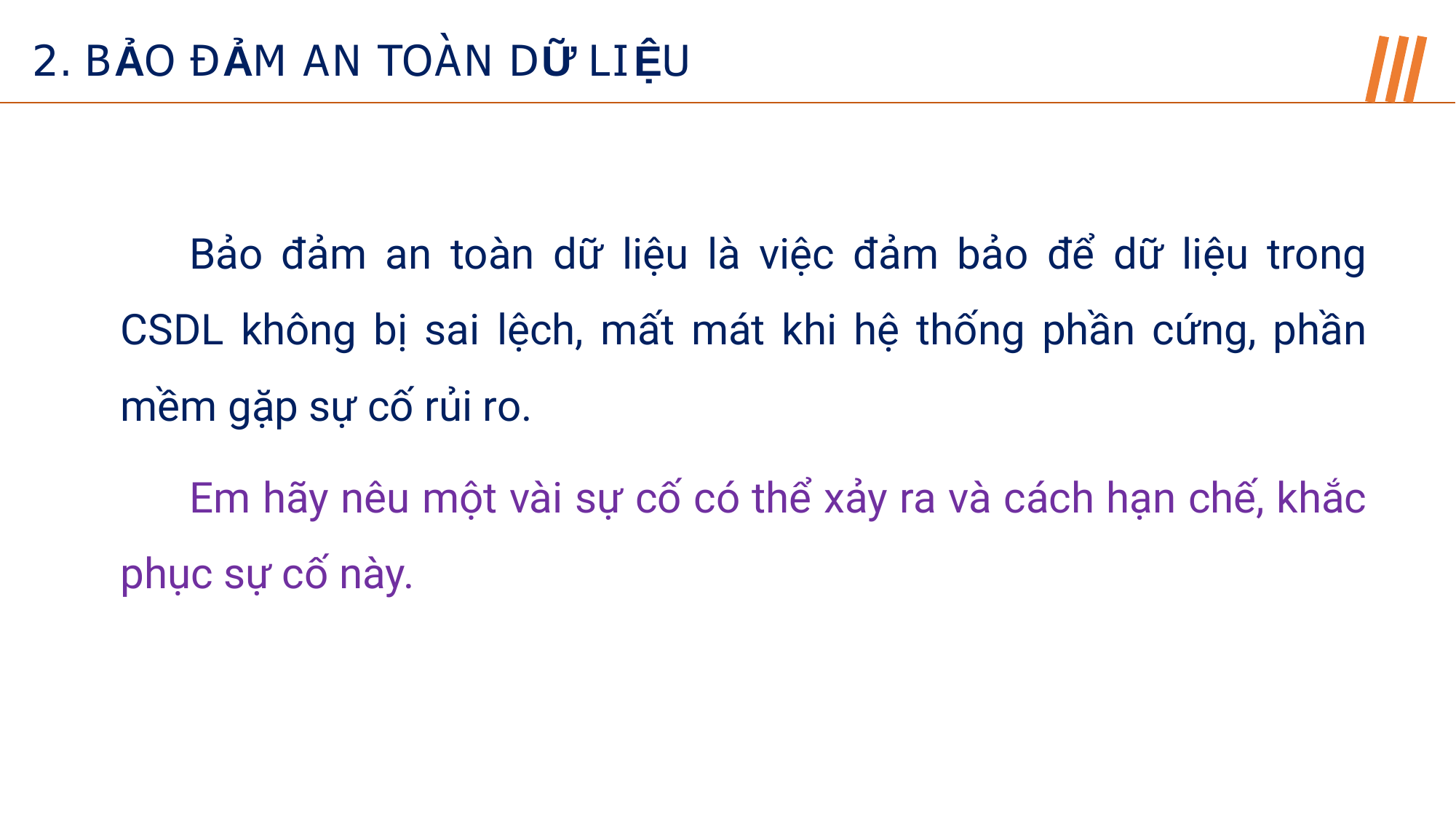

2. BẢO ĐẢM AN TOÀN DỮ LIỆU
Bảo đảm an toàn dữ liệu là việc đảm bảo để dữ liệu trong CSDL không bị sai lệch, mất mát khi hệ thống phần cứng, phần mềm gặp sự cố rủi ro.
Em hãy nêu một vài sự cố có thể xảy ra và cách hạn chế, khắc phục sự cố này.